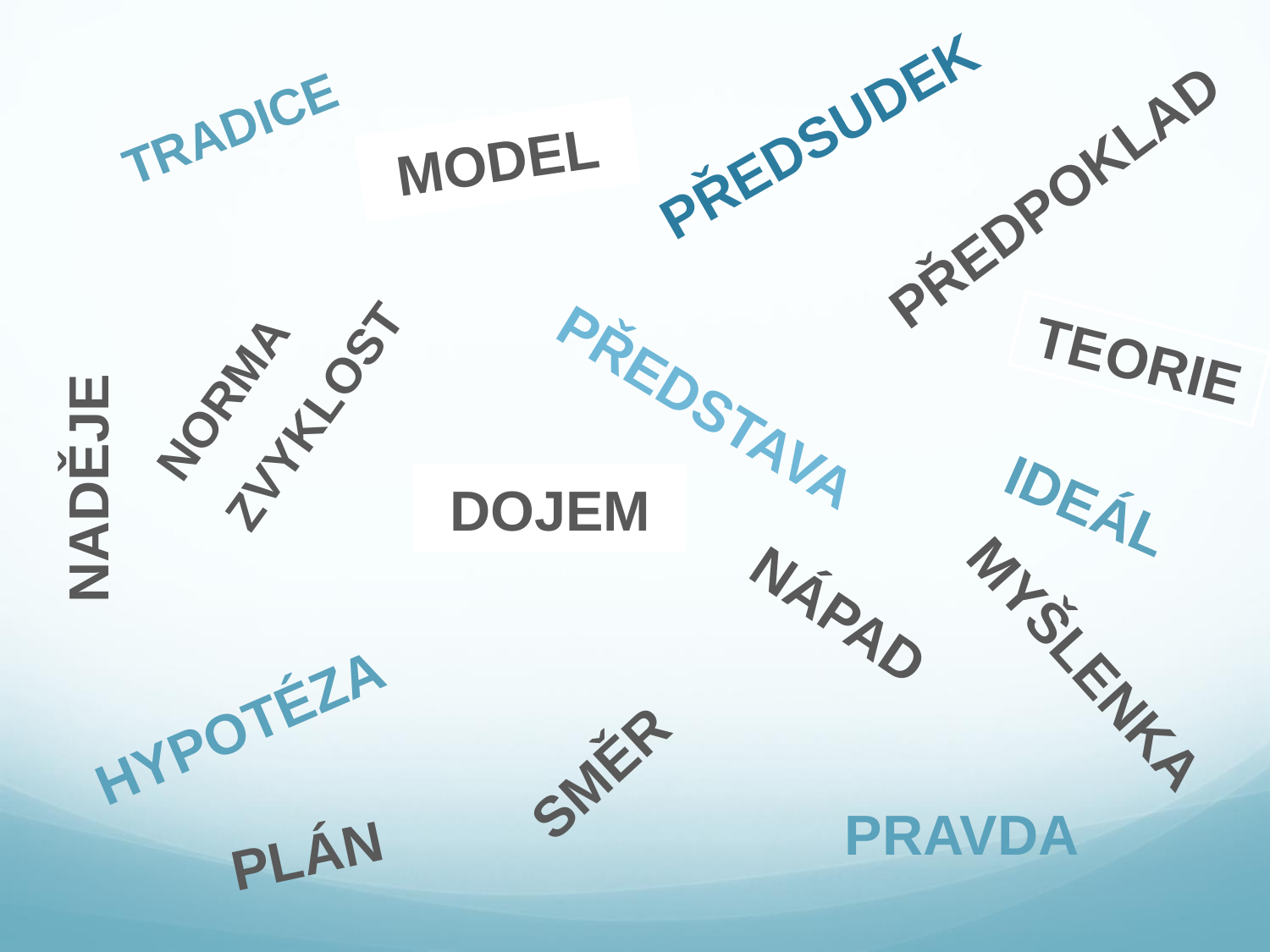

TRADICE
# PŘEDSUDEK
MODEL
PŘEDPOKLAD
NORMA
ZVYKLOST
TEORIE
PŘEDSTAVA
NADĚJE
DOJEM
IDEÁL
NÁPAD
MYŠLENKA
HYPOTÉZA
SMĚR
PRAVDA
PLÁN